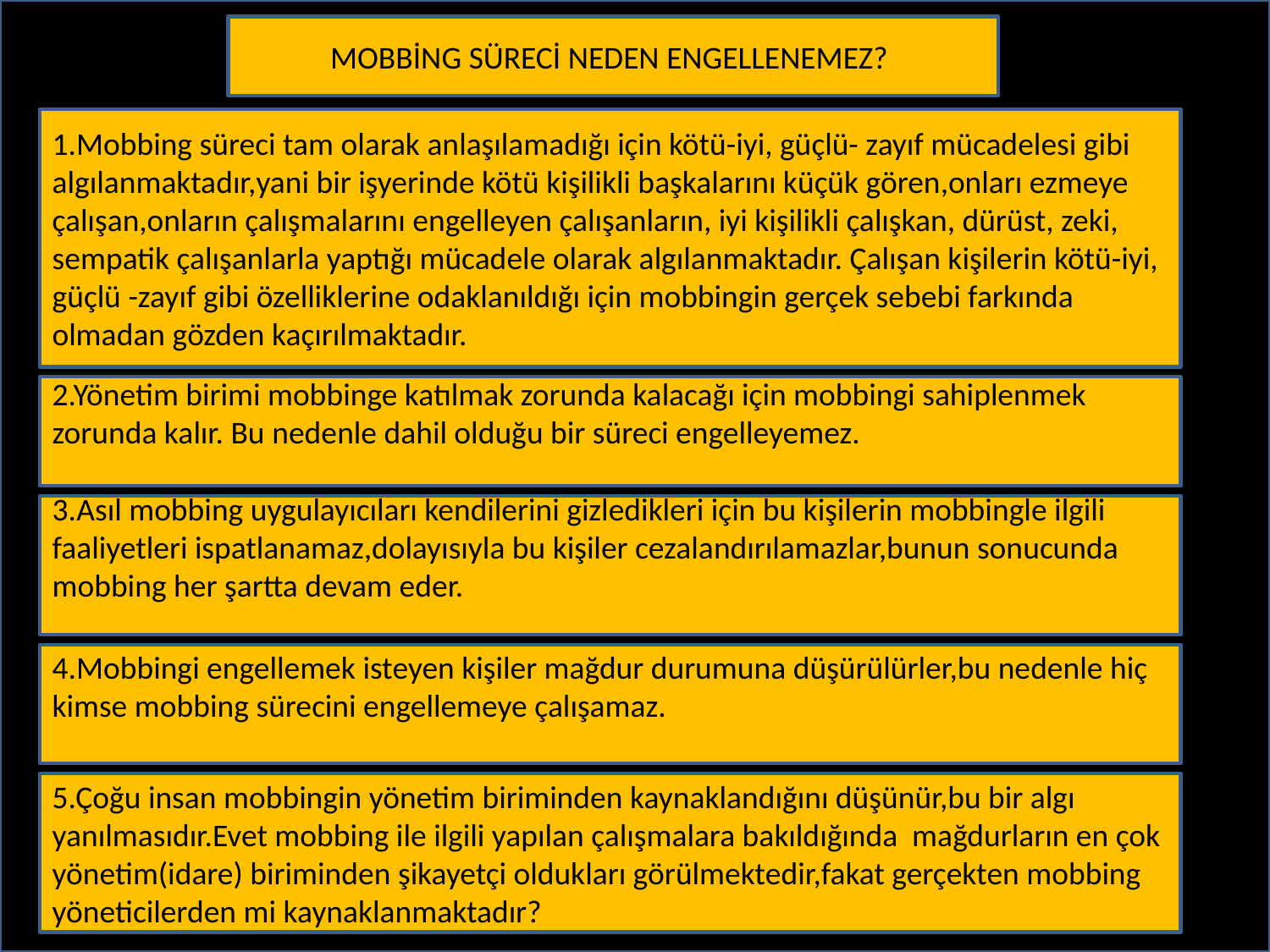

MOBBİNG SÜRECİ NEDEN ENGELLENEMEZ?
#

1.Mobbing süreci tam olarak anlaşılamadığı için kötü-iyi, güçlü- zayıf mücadelesi gibi algılanmaktadır,yani bir işyerinde kötü kişilikli başkalarını küçük gören,onları ezmeye çalışan,onların çalışmalarını engelleyen çalışanların, iyi kişilikli çalışkan, dürüst, zeki, sempatik çalışanlarla yaptığı mücadele olarak algılanmaktadır. Çalışan kişilerin kötü-iyi, güçlü -zayıf gibi özelliklerine odaklanıldığı için mobbingin gerçek sebebi farkında olmadan gözden kaçırılmaktadır.
2.Yönetim birimi mobbinge katılmak zorunda kalacağı için mobbingi sahiplenmek zorunda kalır. Bu nedenle dahil olduğu bir süreci engelleyemez.
3.Asıl mobbing uygulayıcıları kendilerini gizledikleri için bu kişilerin mobbingle ilgili faaliyetleri ispatlanamaz,dolayısıyla bu kişiler cezalandırılamazlar,bunun sonucunda mobbing her şartta devam eder.
4.Mobbingi engellemek isteyen kişiler mağdur durumuna düşürülürler,bu nedenle hiç kimse mobbing sürecini engellemeye çalışamaz.
5.Çoğu insan mobbingin yönetim biriminden kaynaklandığını düşünür,bu bir algı yanılmasıdır.Evet mobbing ile ilgili yapılan çalışmalara bakıldığında  mağdurların en çok yönetim(idare) biriminden şikayetçi oldukları görülmektedir,fakat gerçekten mobbing yöneticilerden mi kaynaklanmaktadır?